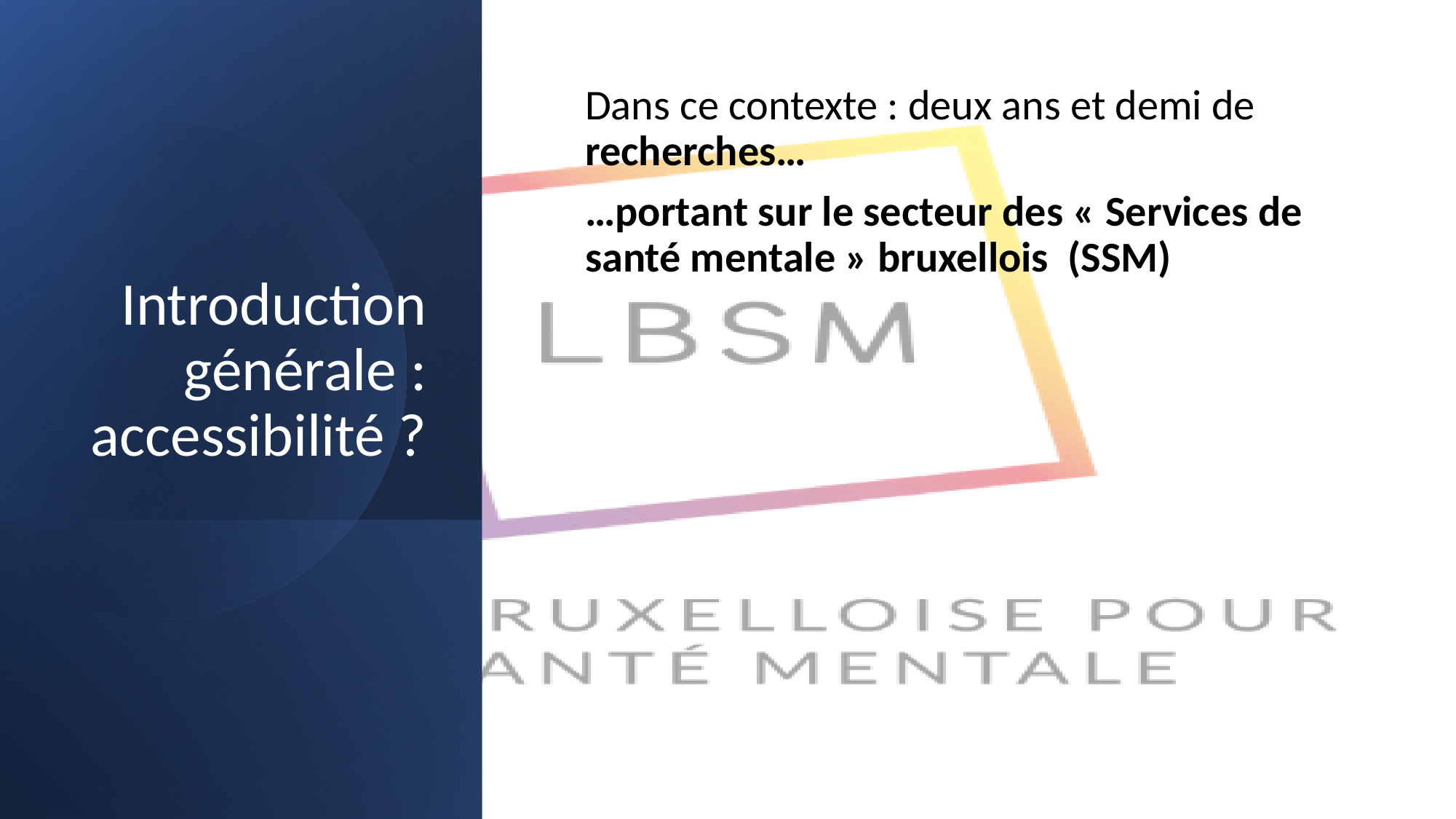

# Introduction générale : accessibilité ?
Dans ce contexte : deux ans et demi de recherches…
…portant sur le secteur des « Services de santé mentale » bruxellois  (SSM)